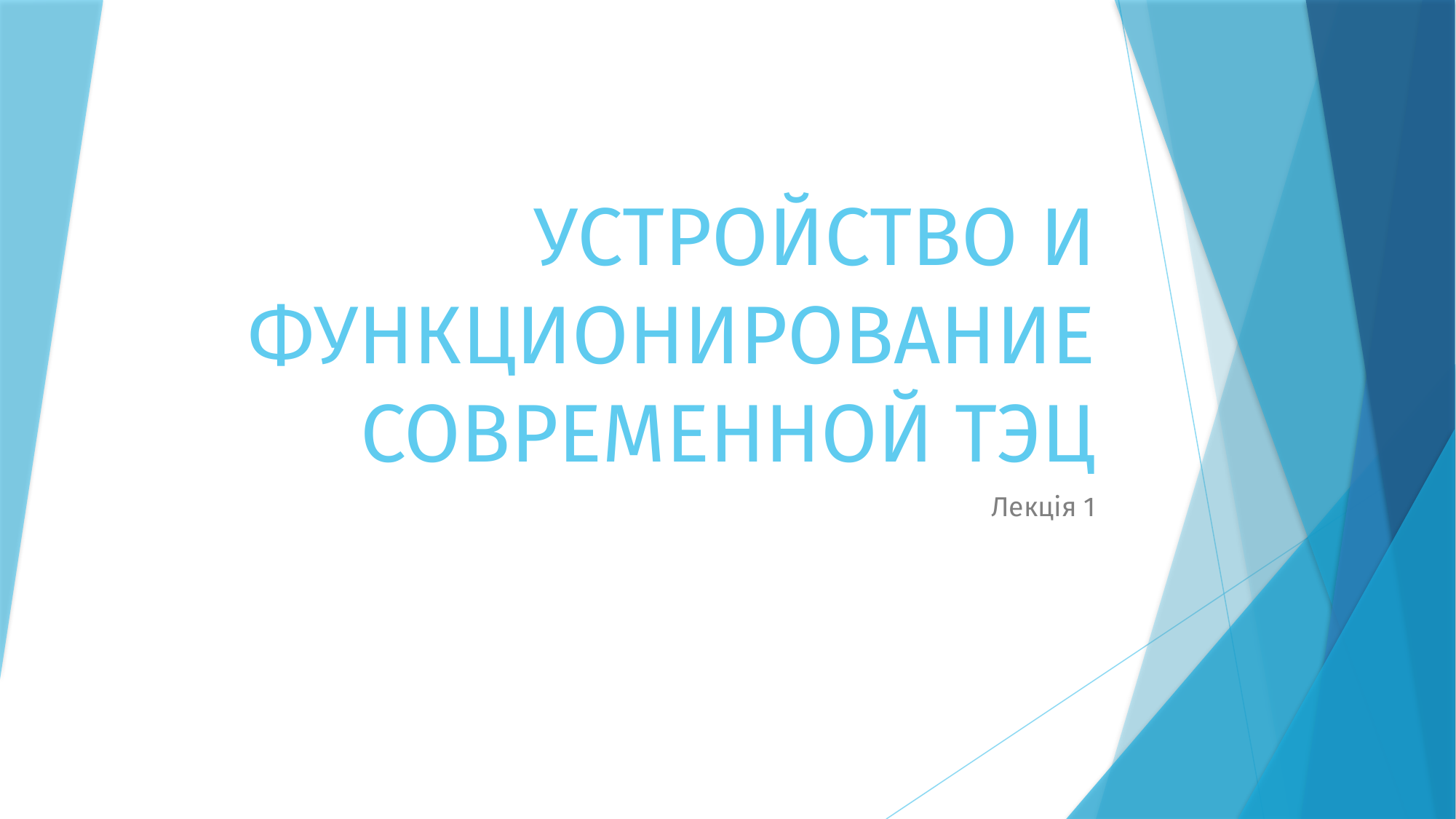

# УСТРОЙСТВО И ФУНКЦИОНИРОВАНИЕ СОВРЕМЕННОЙ ТЭЦ
Лекція 1